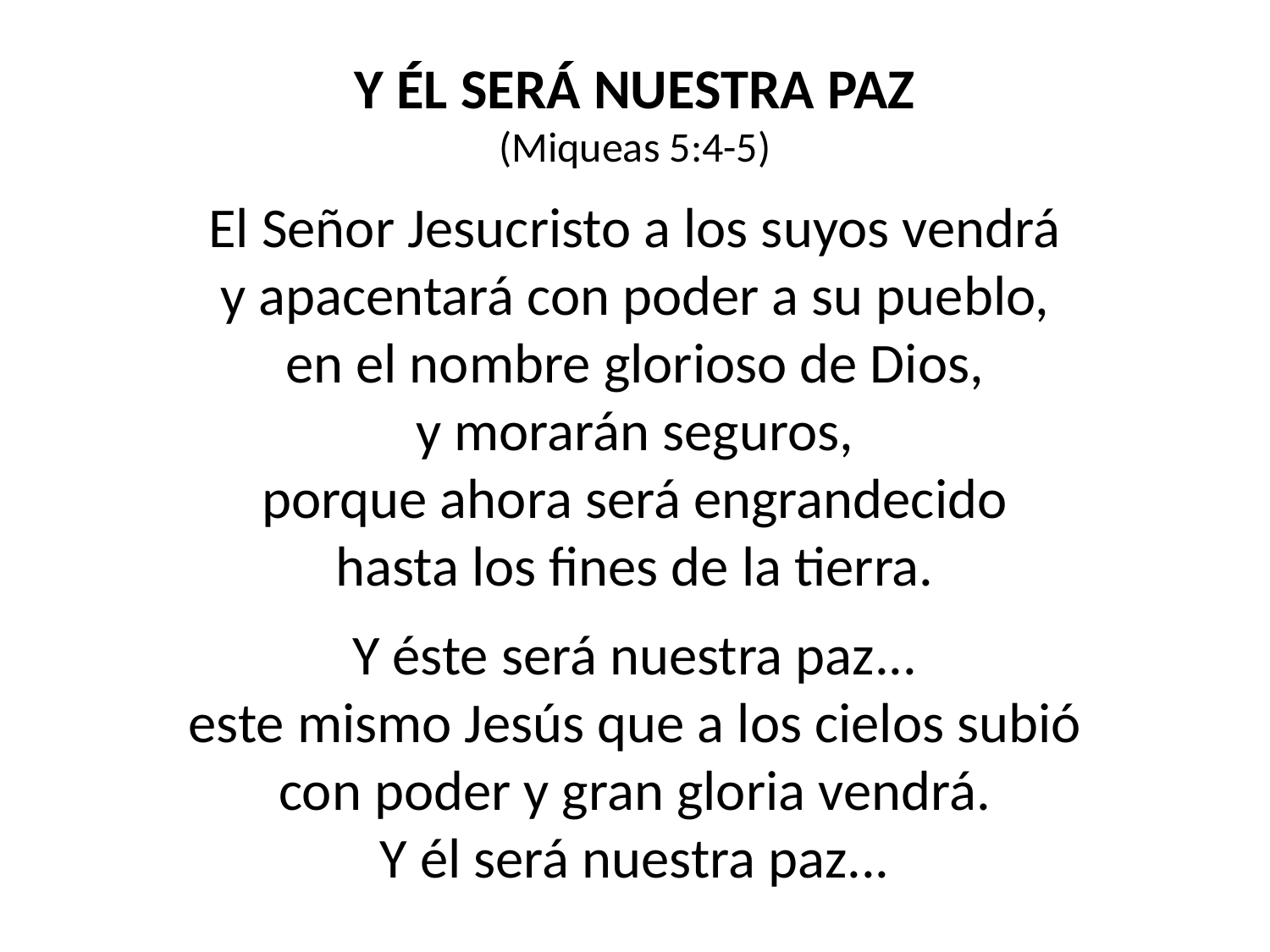

Y ÉL SERÁ NUESTRA PAZ
(Miqueas 5:4-5)
El Señor Jesucristo a los suyos vendrá
y apacentará con poder a su pueblo,
en el nombre glorioso de Dios,
y morarán seguros,
porque ahora será engrandecido
hasta los fines de la tierra.
Y éste será nuestra paz...
este mismo Jesús que a los cielos subió
con poder y gran gloria vendrá.
Y él será nuestra paz...